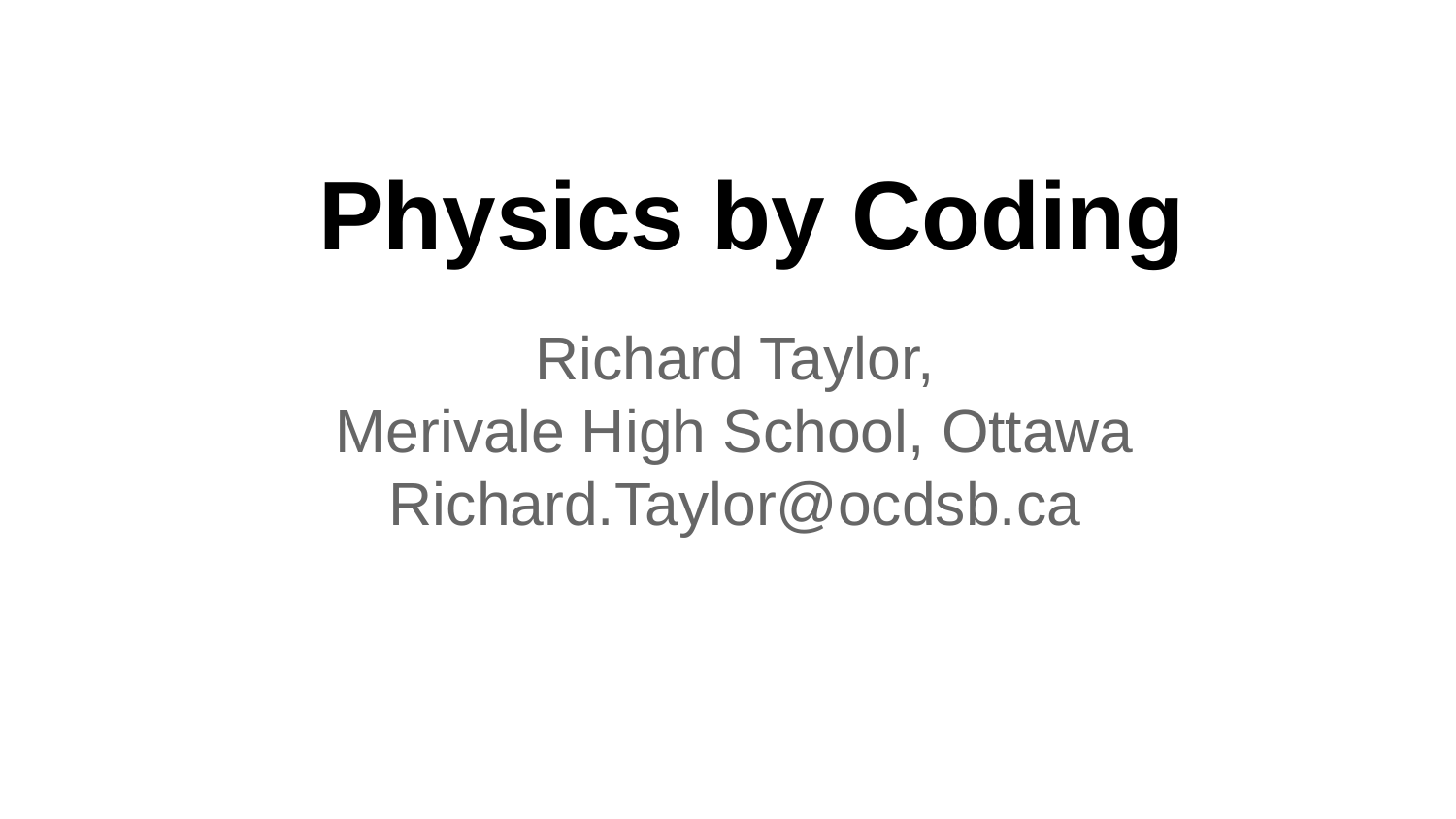

# Physics by Coding
Richard Taylor,
Merivale High School, Ottawa
Richard.Taylor@ocdsb.ca